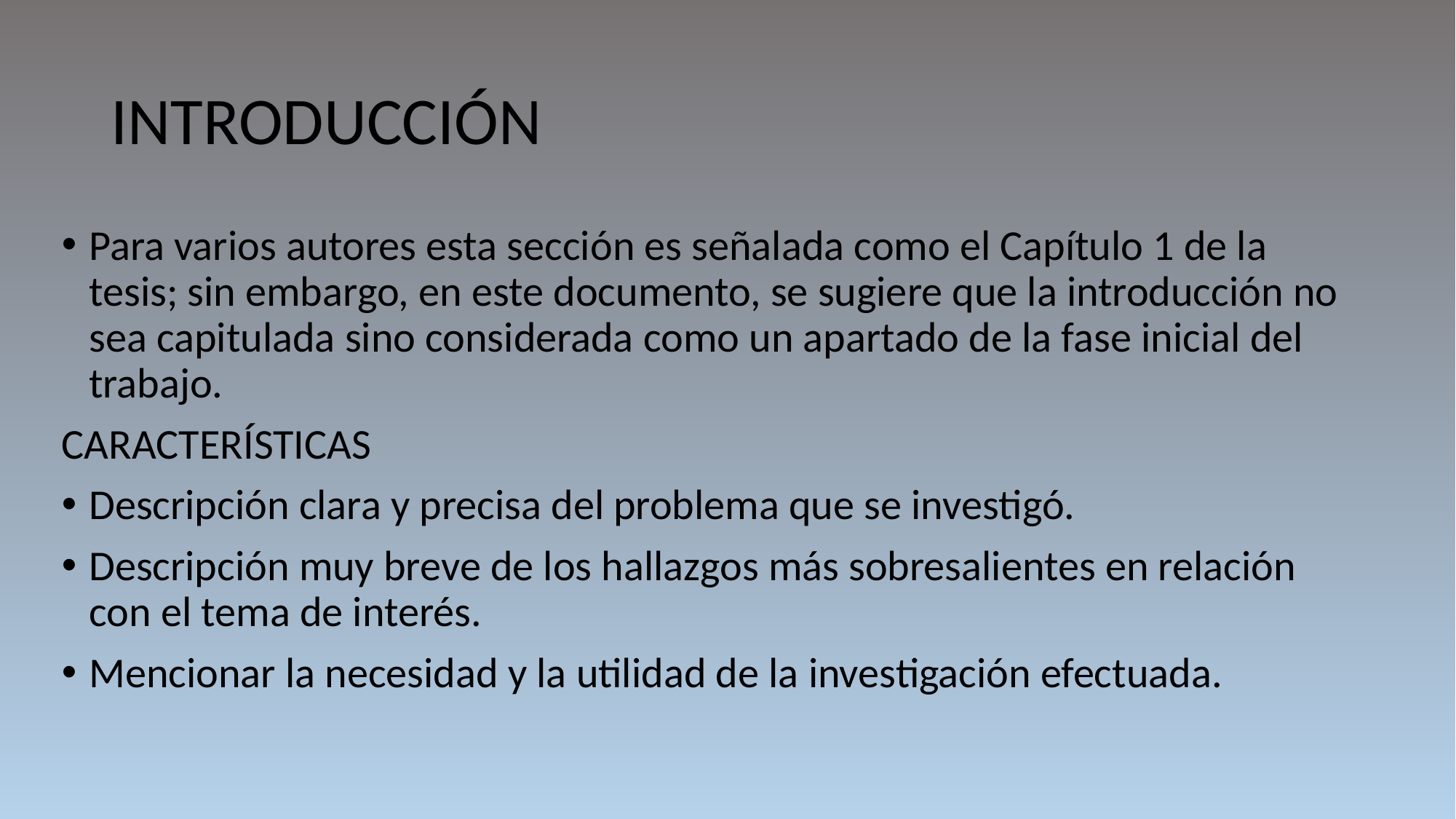

# INTRODUCCIÓN
Para varios autores esta sección es señalada como el Capítulo 1 de la tesis; sin embargo, en este documento, se sugiere que la introducción no sea capitulada sino considerada como un apartado de la fase inicial del trabajo.
CARACTERÍSTICAS
Descripción clara y precisa del problema que se investigó.
Descripción muy breve de los hallazgos más sobresalientes en relación con el tema de interés.
Mencionar la necesidad y la utilidad de la investigación efectuada.